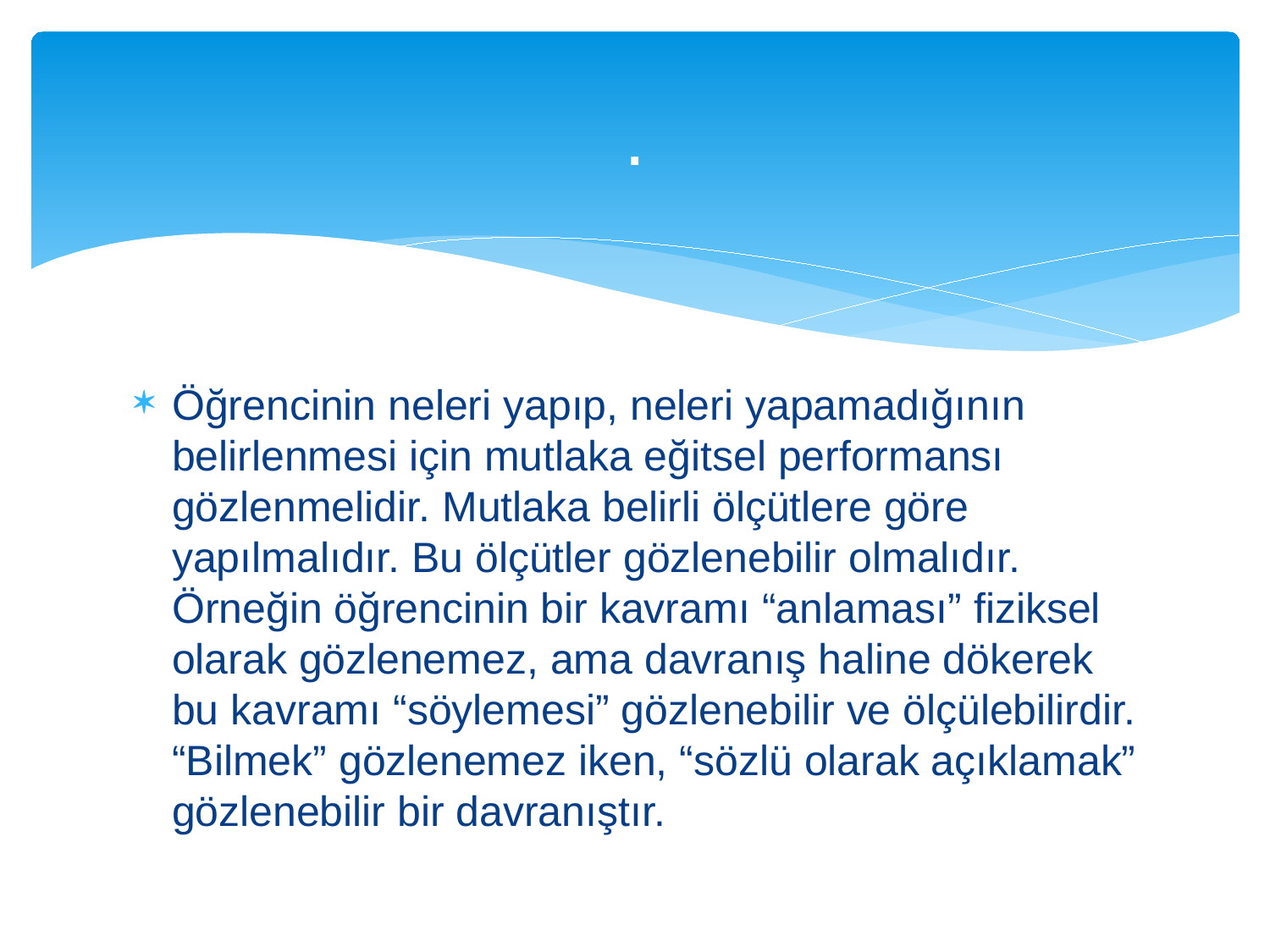

# .
Öğrencinin neleri yapıp, neleri yapamadığının belirlenmesi için mutlaka eğitsel performansı gözlenmelidir. Mutlaka belirli ölçütlere göre yapılmalıdır. Bu ölçütler gözlenebilir olmalıdır. Örneğin öğrencinin bir kavramı “anlaması” fiziksel olarak gözlenemez, ama davranış haline dökerek bu kavramı “söylemesi” gözlenebilir ve ölçülebilirdir. “Bilmek” gözlenemez iken, “sözlü olarak açıklamak” gözlenebilir bir davranıştır.